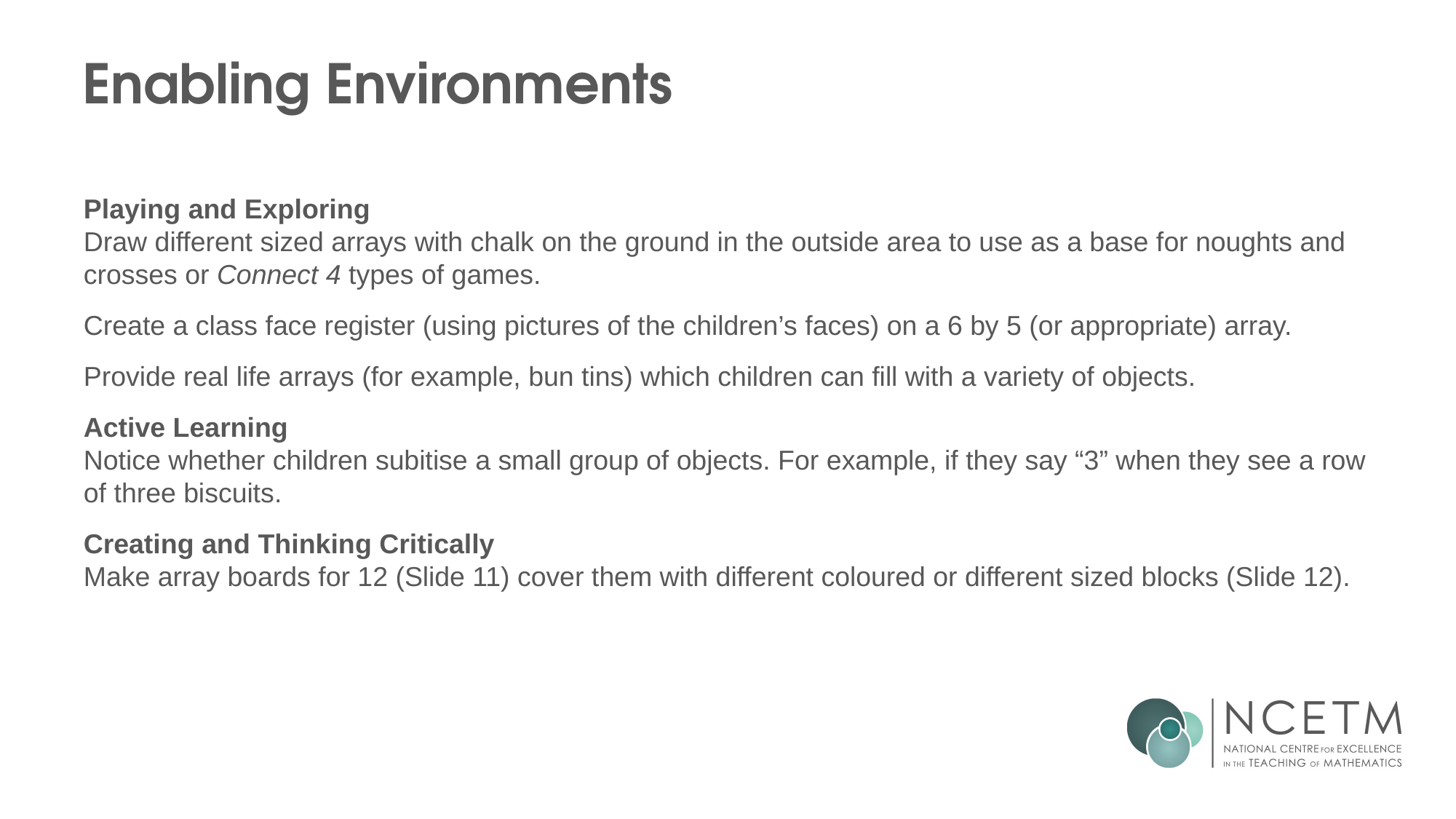

# Enabling Environments
Playing and Exploring
Draw different sized arrays with chalk on the ground in the outside area to use as a base for noughts and crosses or Connect 4 types of games.
Create a class face register (using pictures of the children’s faces) on a 6 by 5 (or appropriate) array.
Provide real life arrays (for example, bun tins) which children can fill with a variety of objects.
Active Learning
Notice whether children subitise a small group of objects. For example, if they say “3” when they see a row of three biscuits.
Creating and Thinking Critically
Make array boards for 12 (Slide 11) cover them with different coloured or different sized blocks (Slide 12).